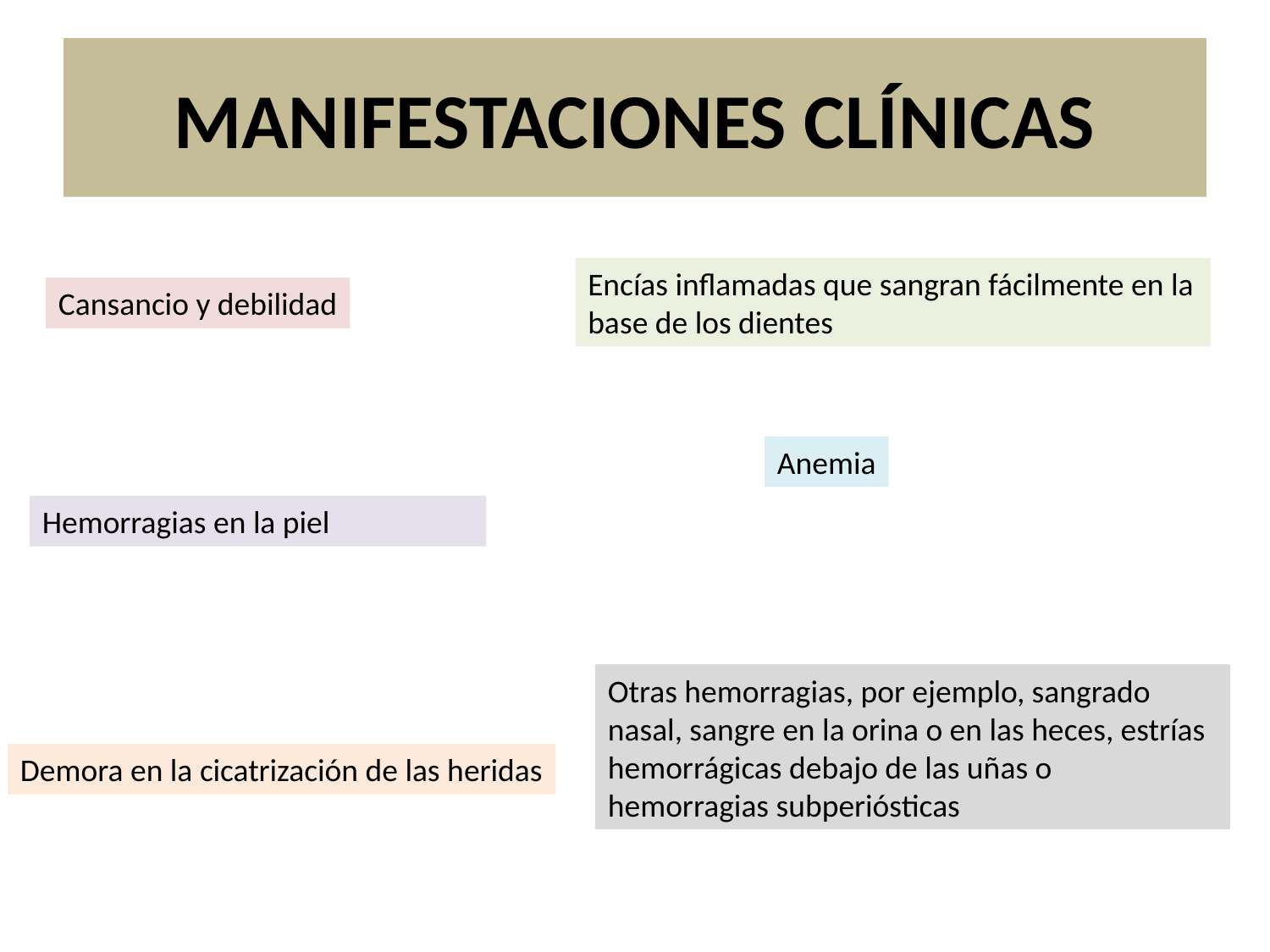

# MANIFESTACIONES CLÍNICAS
Encías inflamadas que sangran fácilmente en la base de los dientes
Cansancio y debilidad
Anemia
Hemorragias en la piel
Otras hemorragias, por ejemplo, sangrado nasal, sangre en la orina o en las heces, estrías hemorrágicas debajo de las uñas o hemorragias subperiósticas
Demora en la cicatrización de las heridas